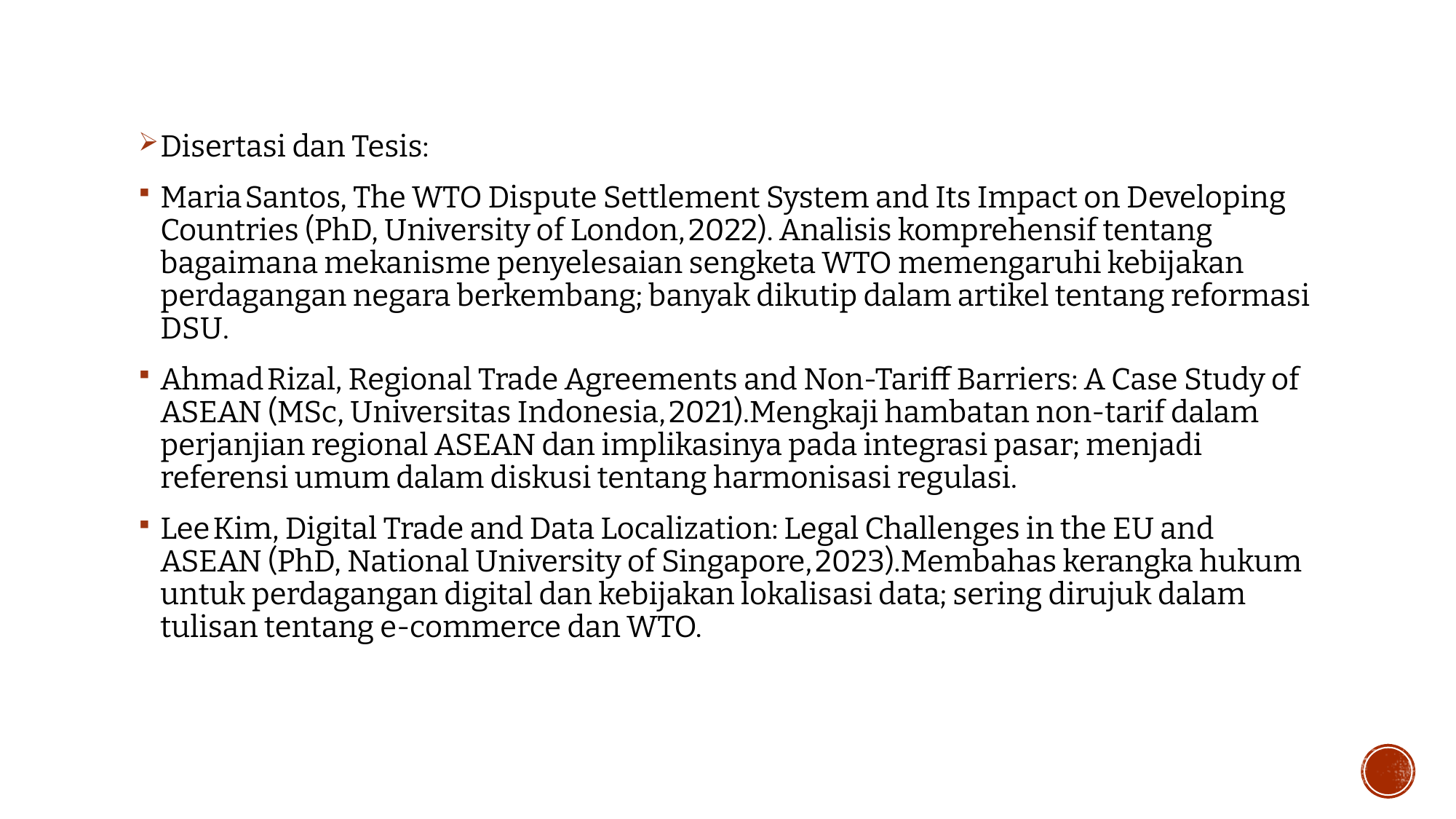

Disertasi dan Tesis:
Maria Santos, The WTO Dispute Settlement System and Its Impact on Developing Countries (PhD, University of London, 2022). Analisis komprehensif tentang bagaimana mekanisme penyelesaian sengketa WTO memengaruhi kebijakan perdagangan negara berkembang; banyak dikutip dalam artikel tentang reformasi DSU.
Ahmad Rizal, Regional Trade Agreements and Non‑Tariff Barriers: A Case Study of ASEAN (MSc, Universitas Indonesia, 2021).Mengkaji hambatan non‑tarif dalam perjanjian regional ASEAN dan implikasinya pada integrasi pasar; menjadi referensi umum dalam diskusi tentang harmonisasi regulasi.
Lee Kim, Digital Trade and Data Localization: Legal Challenges in the EU and ASEAN (PhD, National University of Singapore, 2023).Membahas kerangka hukum untuk perdagangan digital dan kebijakan lokalisasi data; sering dirujuk dalam tulisan tentang e‑commerce dan WTO.